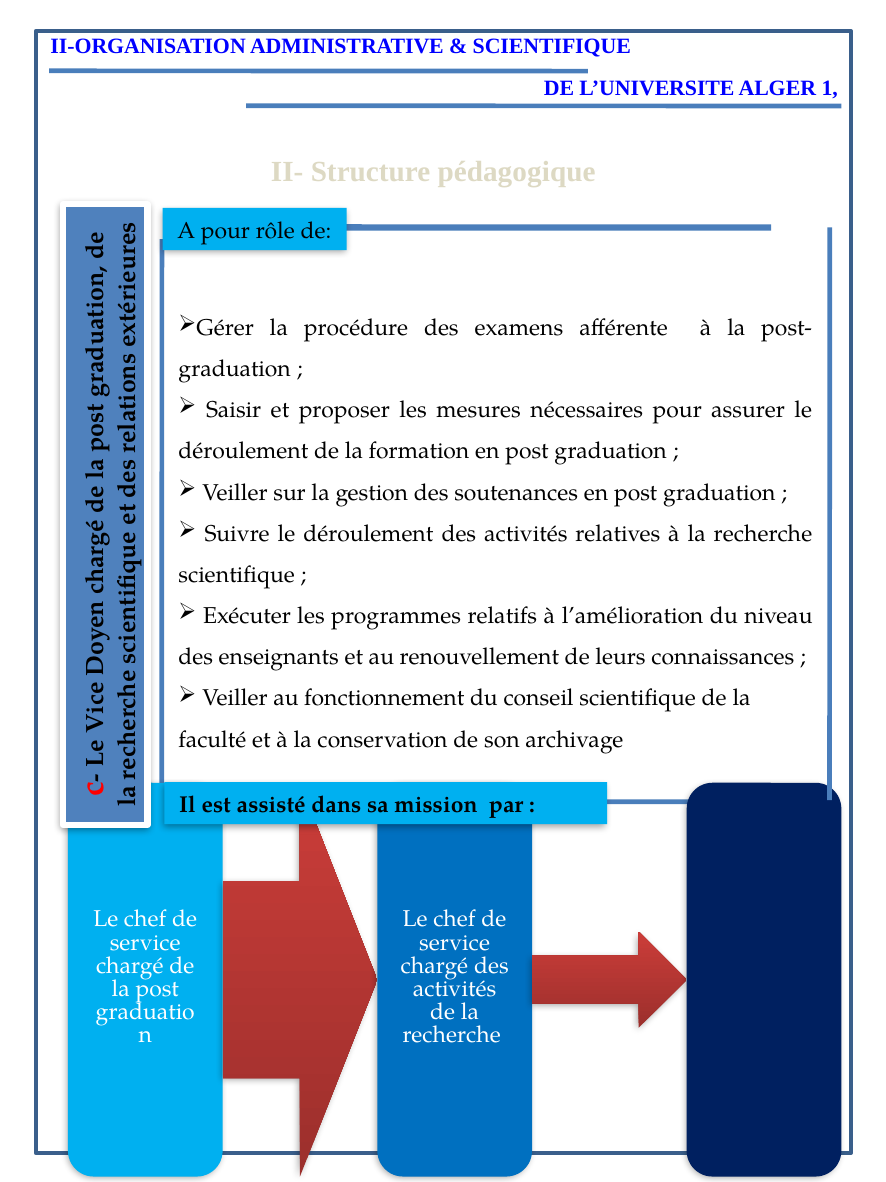

II-ORGANISATION ADMINISTRATIVE & SCIENTIFIQUE

DE L’UNIVERSITE ALGER 1,
II- Structure pédagogique
A pour rôle de:
Gérer la procédure des examens afférente  à la post-graduation ;
 Saisir et proposer les mesures nécessaires pour assurer le déroulement de la formation en post graduation ;
 Veiller sur la gestion des soutenances en post graduation ;
 Suivre le déroulement des activités relatives à la recherche scientifique ;
 Exécuter les programmes relatifs à l’amélioration du niveau des enseignants et au renouvellement de leurs connaissances ;
 Veiller au fonctionnement du conseil scientifique de la faculté et à la conservation de son archivage
c- Le Vice Doyen chargé de la post graduation, de la recherche scientifique et des relations extérieures
Il est assisté dans sa mission  par :
Le chef de service chargé de la post graduation
Le chef de service chargé des activités de la recherche
13